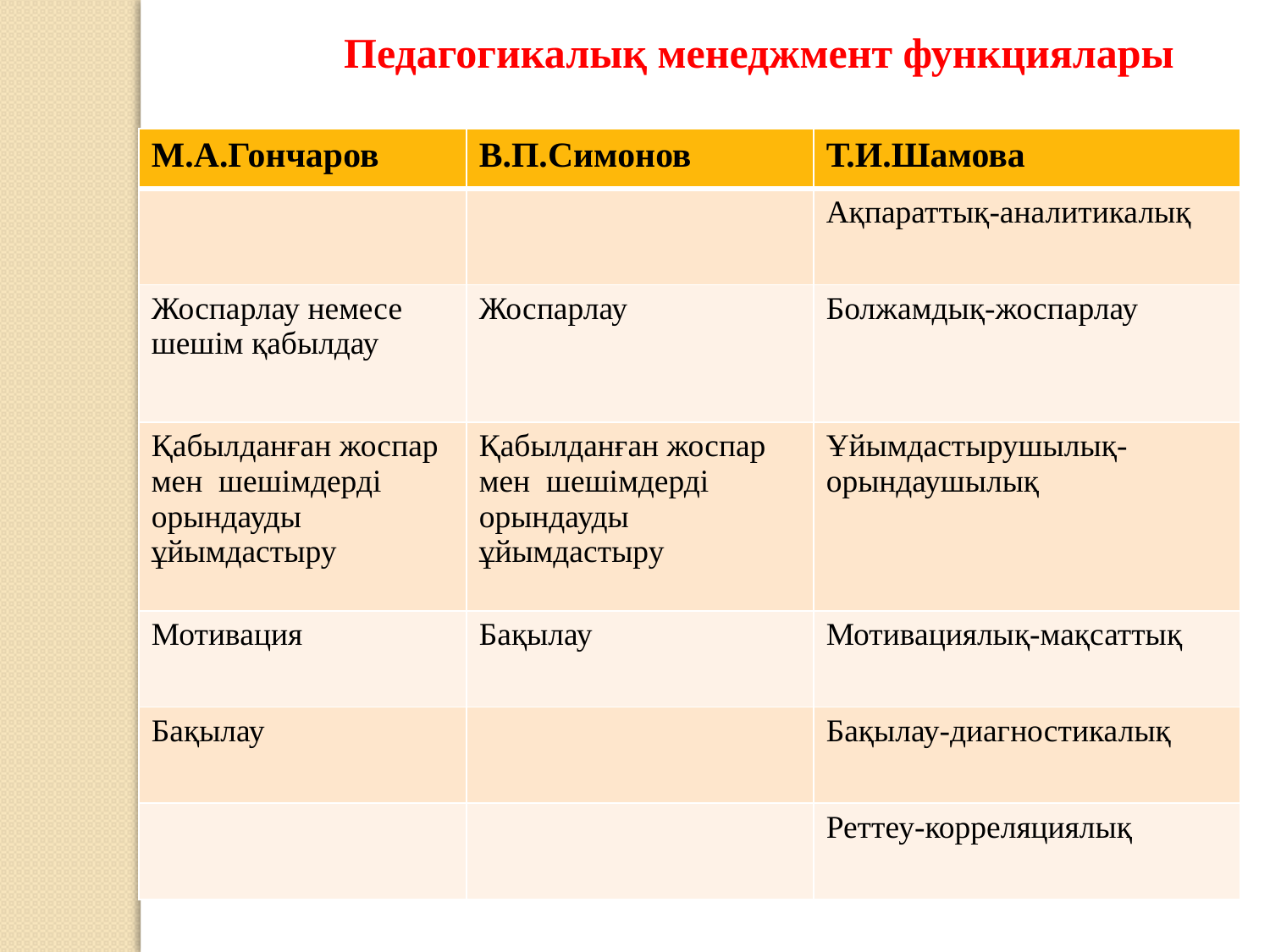

Педагогикалық менеджмент функциялары
| М.А.Гончаров | В.П.Симонов | Т.И.Шамова |
| --- | --- | --- |
|  |  | Ақпараттық-аналитикалық |
| Жоспарлау немесе шешім қабылдау | Жоспарлау | Болжамдық-жоспарлау |
| Қабылданған жоспар мен шешімдерді орындауды ұйымдастыру | Қабылданған жоспар мен шешімдерді орындауды ұйымдастыру | Ұйымдастырушылық-орындаушылық |
| Мотивация | Бақылау | Мотивациялық-мақсаттық |
| Бақылау |  | Бақылау-диагностикалық |
|  |  | Реттеу-корреляциялық |